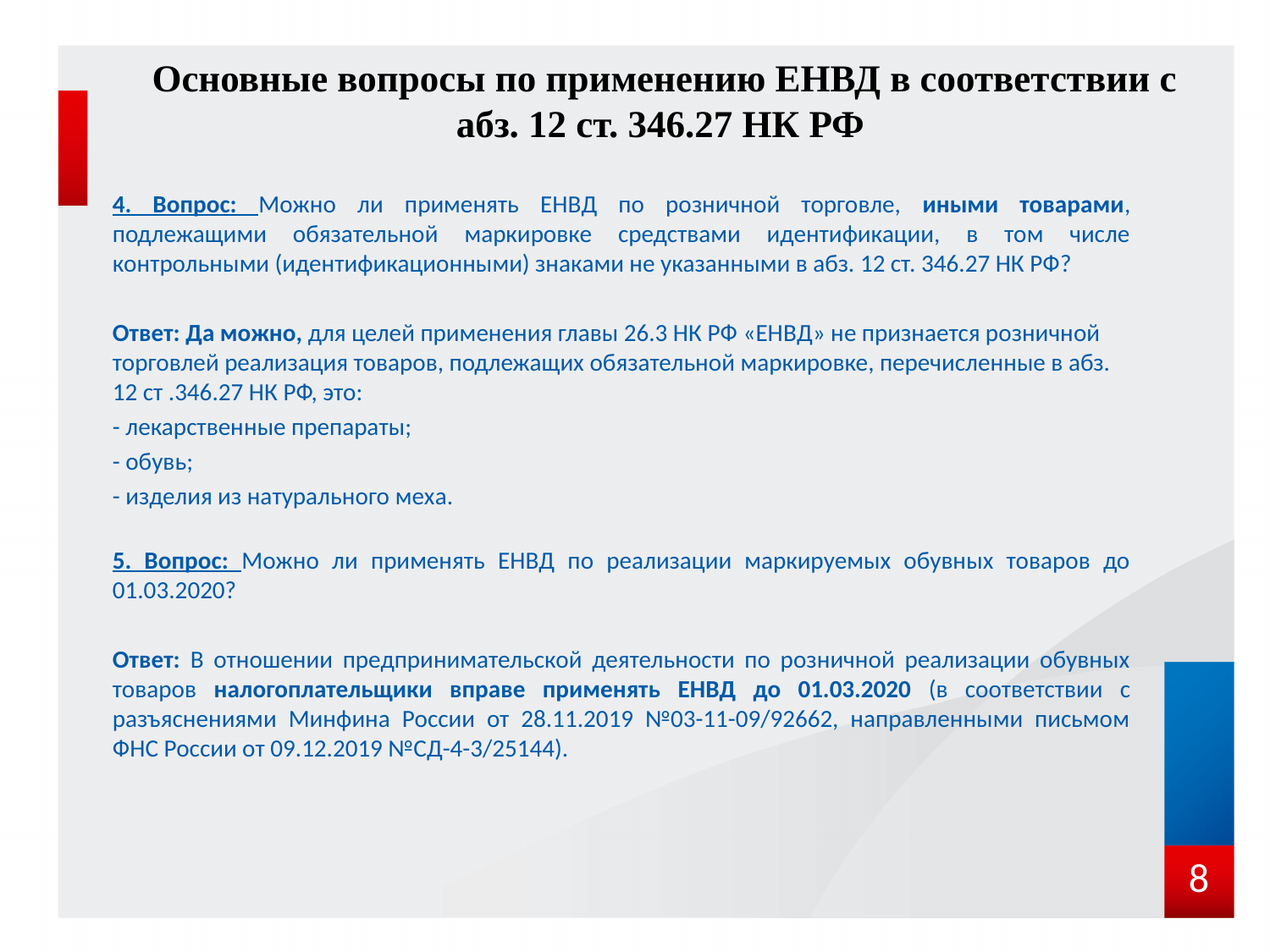

# Основные вопросы по применению ЕНВД в соответствии с абз. 12 ст. 346.27 НК РФ

4. Вопрос: Можно ли применять ЕНВД по розничной торговле, иными товарами, подлежащими обязательной маркировке средствами идентификации, в том числе контрольными (идентификационными) знаками не указанными в абз. 12 ст. 346.27 НК РФ?

Ответ: Да можно, для целей применения главы 26.3 НК РФ «ЕНВД» не признается розничной торговлей реализация товаров, подлежащих обязательной маркировке, перечисленные в абз. 12 ст .346.27 НК РФ, это:
- лекарственные препараты;
- обувь;
- изделия из натурального меха.

5. Вопрос: Можно ли применять ЕНВД по реализации маркируемых обувных товаров до 01.03.2020?

Ответ: В отношении предпринимательской деятельности по розничной реализации обувных товаров налогоплательщики вправе применять ЕНВД до 01.03.2020 (в соответствии с разъяснениями Минфина России от 28.11.2019 №03-11-09/92662, направленными письмом ФНС России от 09.12.2019 №СД-4-3/25144).

8